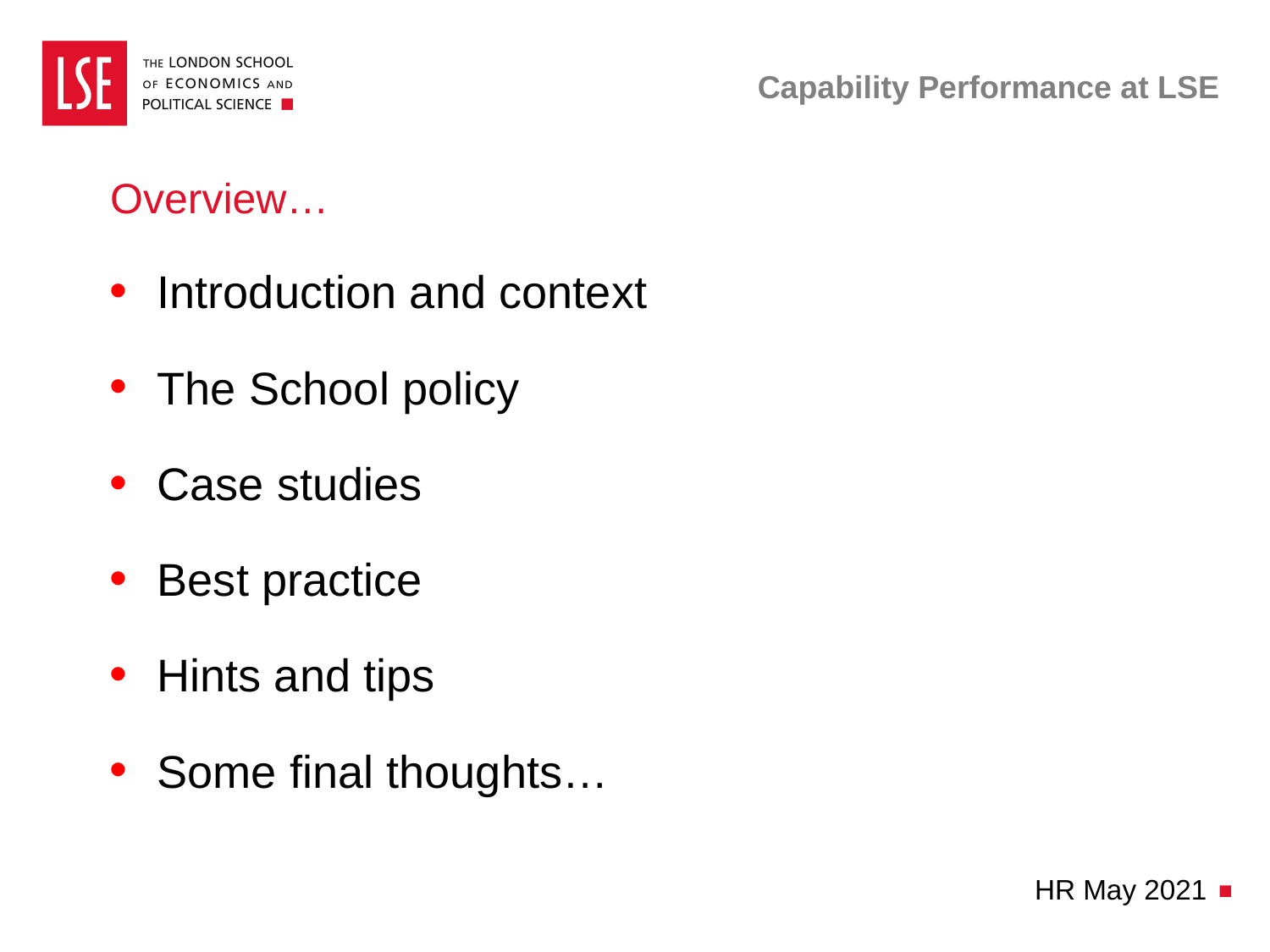

# Capability Performance at LSE
Overview…
Introduction and context
The School policy
Case studies
Best practice
Hints and tips
Some final thoughts…

HR May 2021